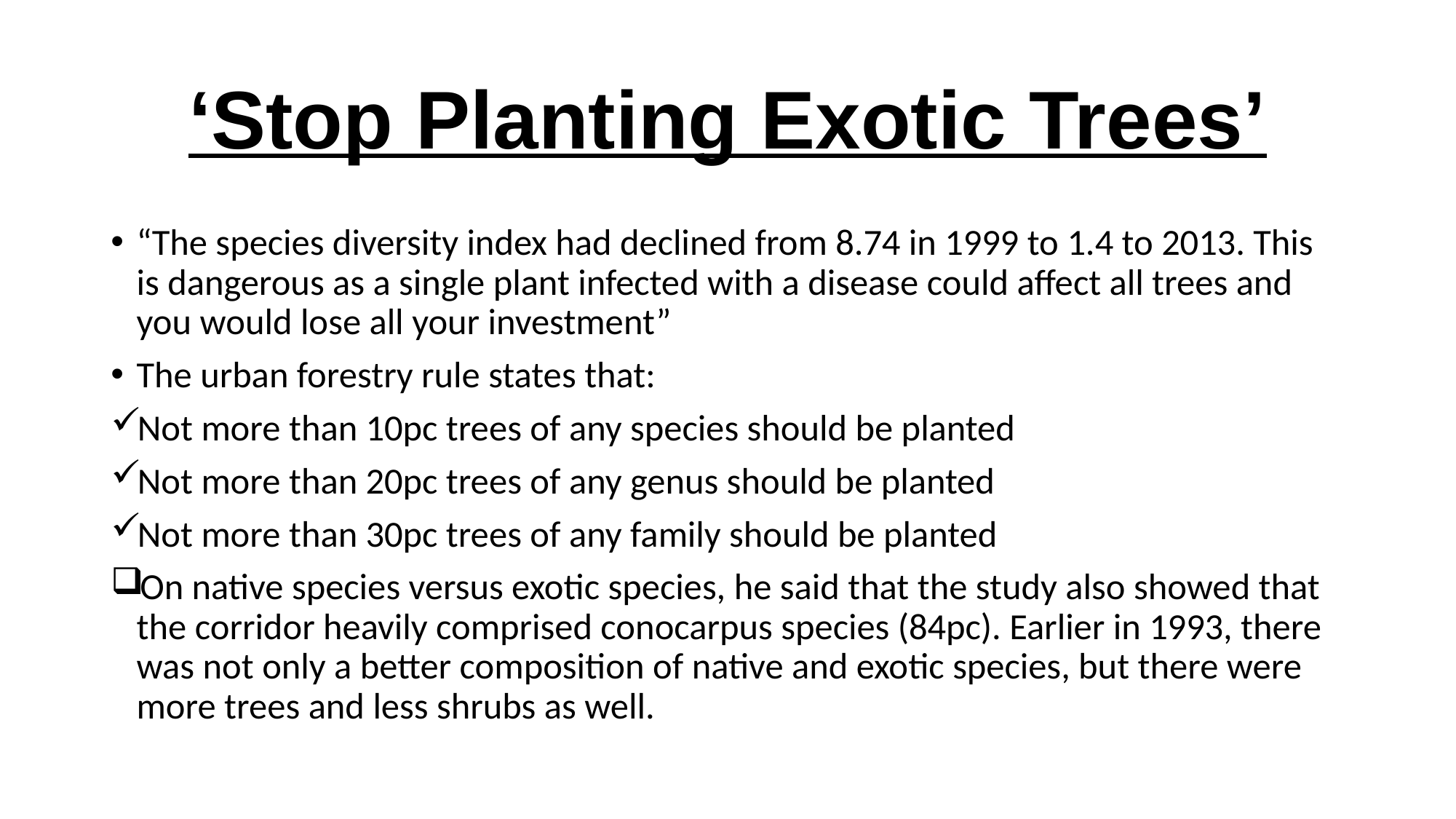

# ‘Stop Planting Exotic Trees’
“The species diversity index had declined from 8.74 in 1999 to 1.4 to 2013. This is dangerous as a single plant infected with a disease could affect all trees and you would lose all your investment”
The urban forestry rule states that:
Not more than 10pc trees of any species should be planted
Not more than 20pc trees of any genus should be planted
Not more than 30pc trees of any family should be planted
On native species versus exotic species, he said that the study also showed that the corridor heavily comprised conocarpus species (84pc). Earlier in 1993, there was not only a better composition of native and exotic species, but there were more trees and less shrubs as well.